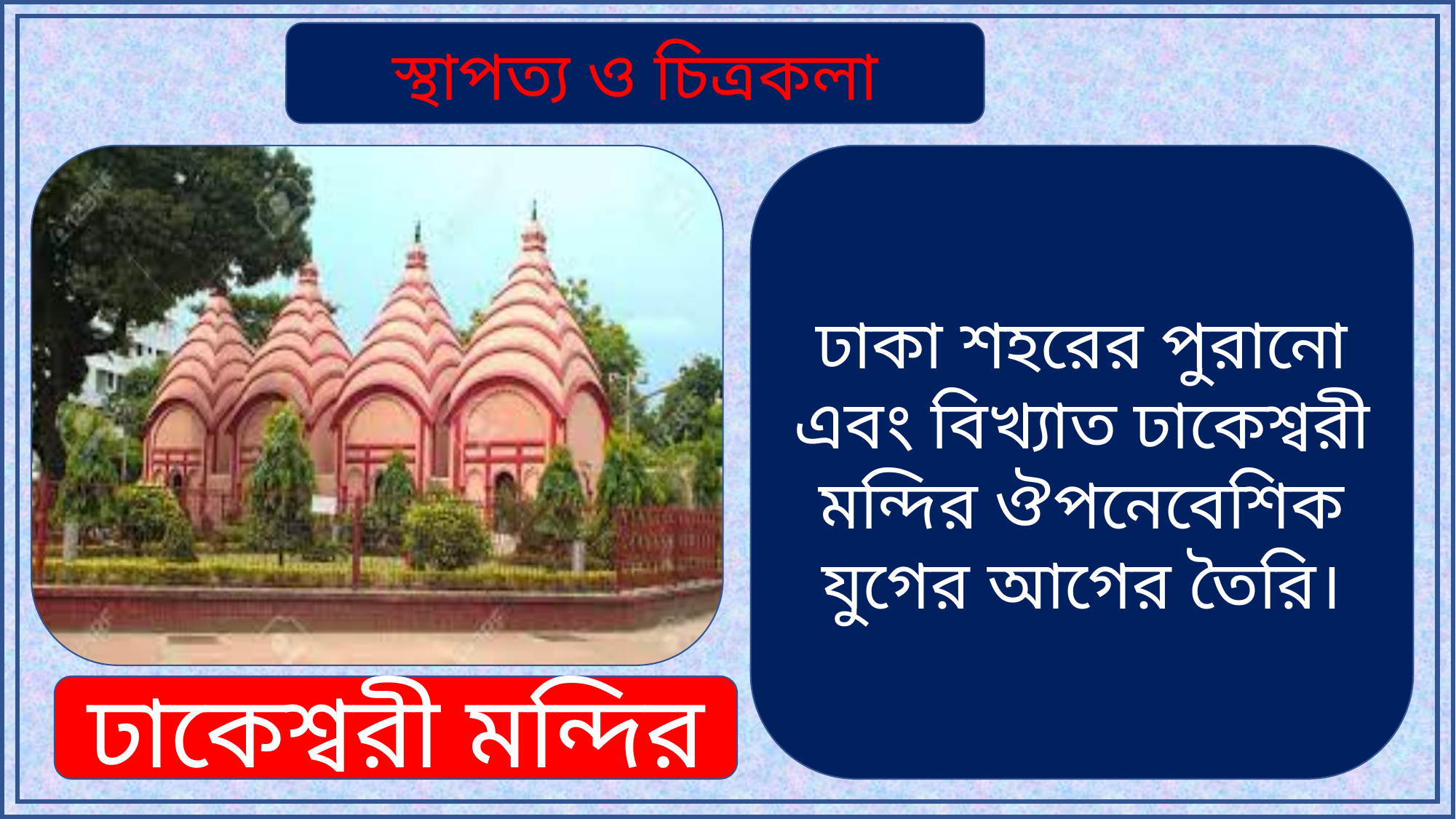

স্থাপত্য ও চিত্রকলা

ঢাকা শহরের পুরানো এবং বিখ্যাত ঢাকেশ্বরী মন্দির ঔপনেবেশিক যুগের আগের তৈরি।
ঢাকেশ্বরী মন্দির